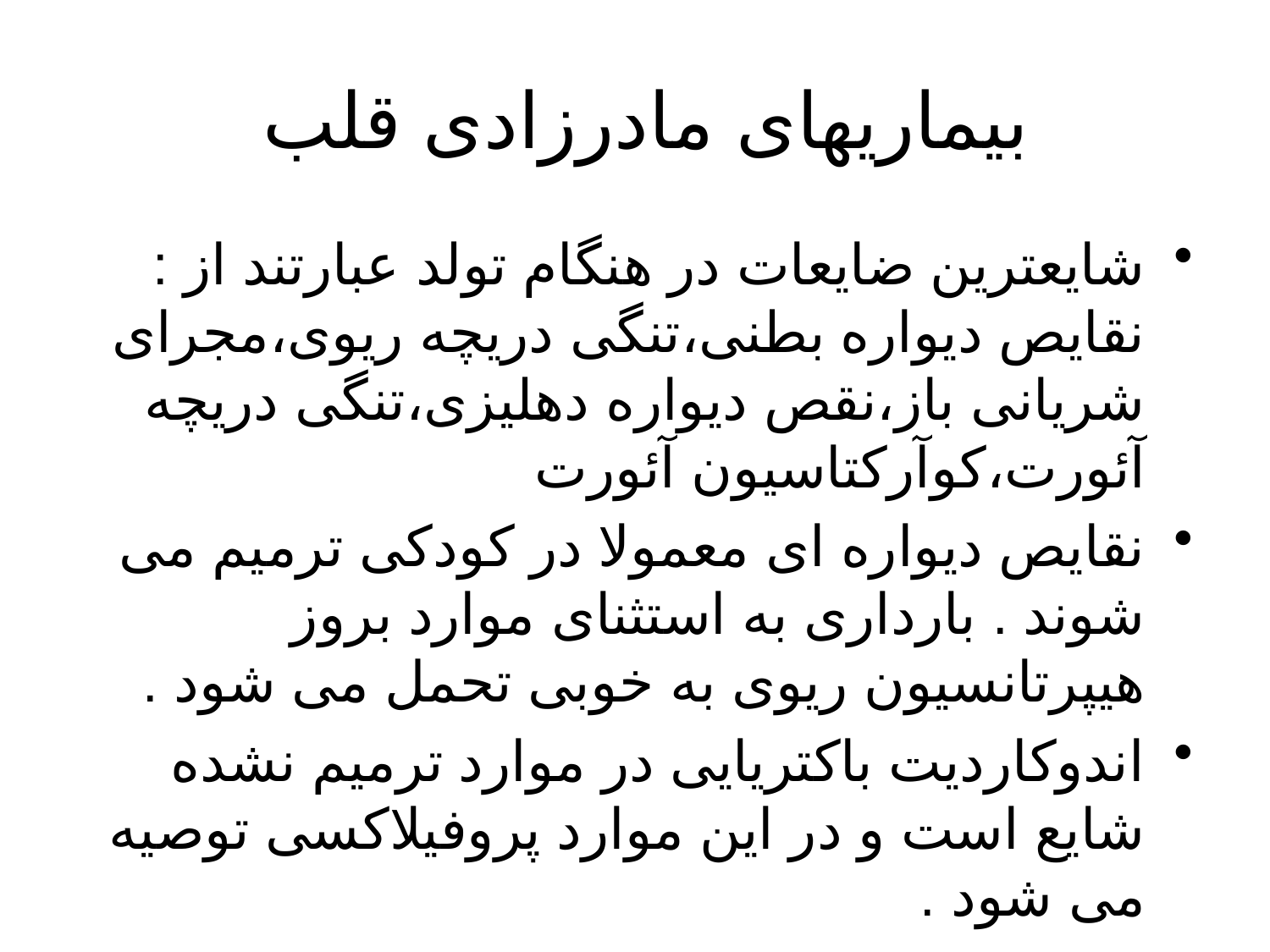

# بیماریهای مادرزادی قلب
شایعترین ضایعات در هنگام تولد عبارتند از : نقایص دیواره بطنی،تنگی دریچه ریوی،مجرای شریانی باز،نقص دیواره دهلیزی،تنگی دریچه آئورت،کوآرکتاسیون آئورت
نقایص دیواره ای معمولا در کودکی ترمیم می شوند . بارداری به استثنای موارد بروز هیپرتانسیون ریوی به خوبی تحمل می شود .
اندوکاردیت باکتریایی در موارد ترمیم نشده شایع است و در این موارد پروفیلاکسی توصیه می شود .